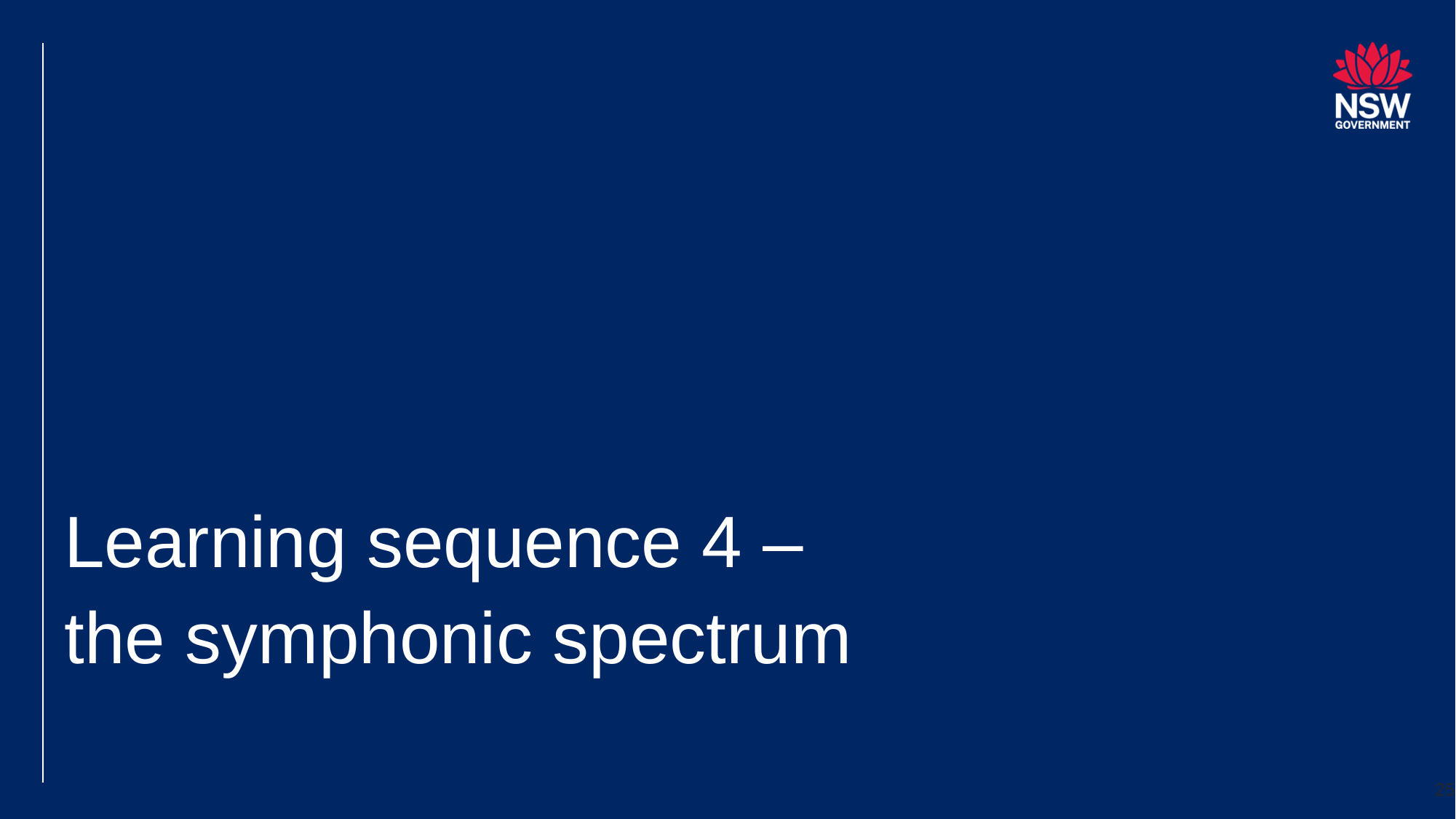

# Learning sequence 4 – the symphonic spectrum
25